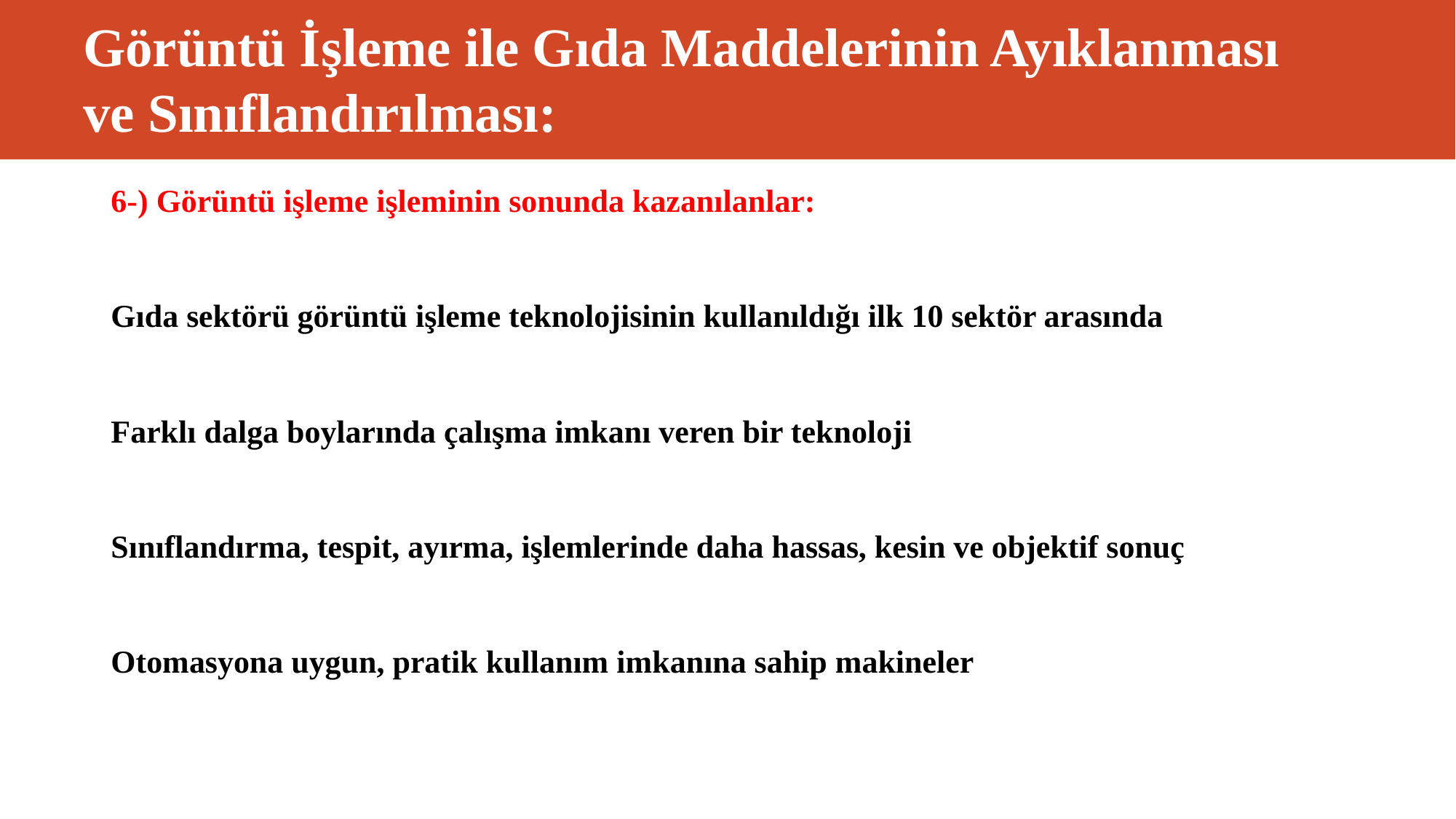

# Görüntü İşleme ile Gıda Maddelerinin Ayıklanması ve Sınıflandırılması:
6-) Görüntü işleme işleminin sonunda kazanılanlar:
Gıda sektörü görüntü işleme teknolojisinin kullanıldığı ilk 10 sektör arasında
Farklı dalga boylarında çalışma imkanı veren bir teknoloji
Sınıflandırma, tespit, ayırma, işlemlerinde daha hassas, kesin ve objektif sonuç
Otomasyona uygun, pratik kullanım imkanına sahip makineler